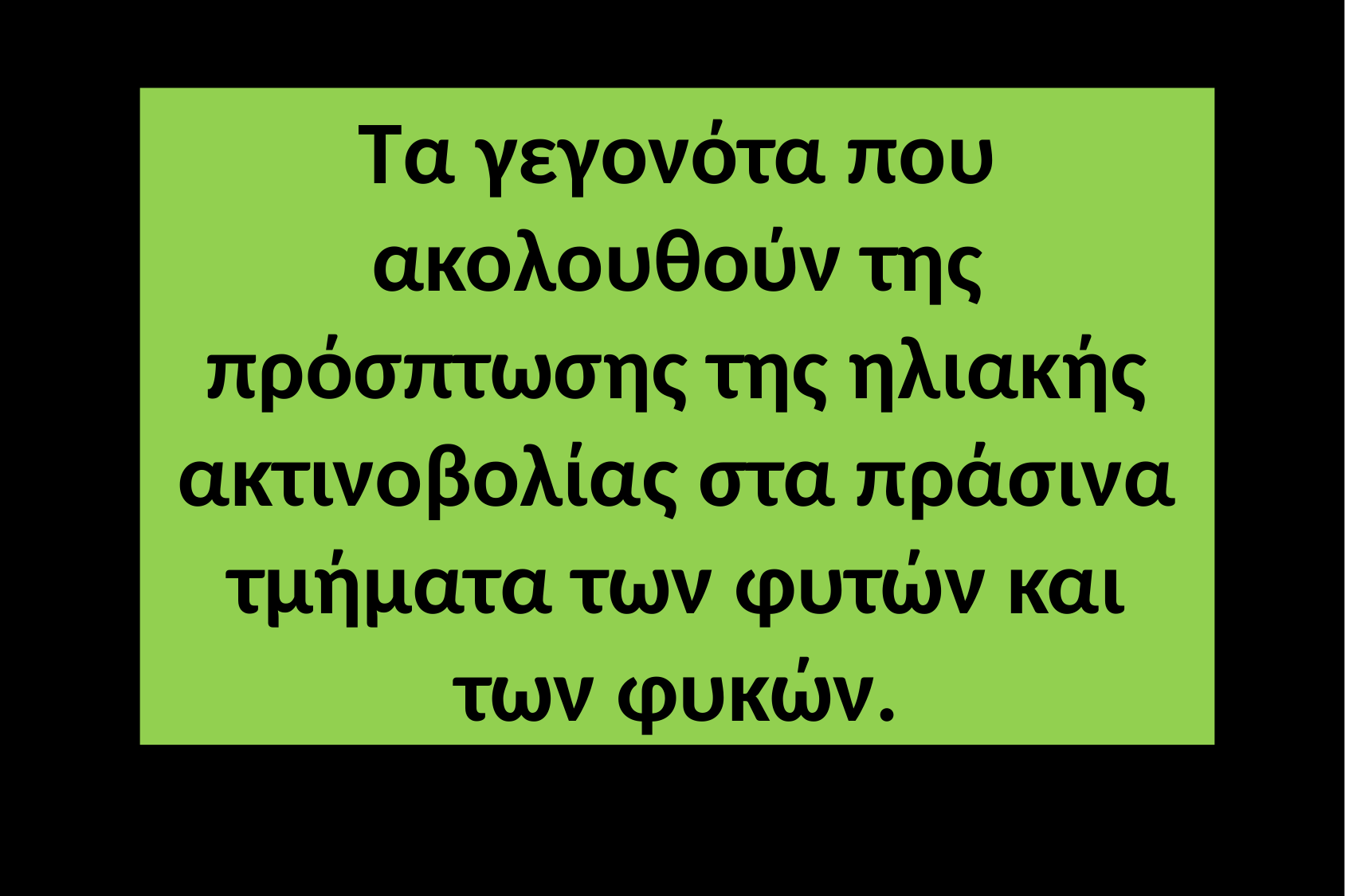

Τα γεγονότα που ακολουθούν της πρόσπτωσης της ηλιακής ακτινοβολίας στα πράσινα τμήματα των φυτών και των φυκών.